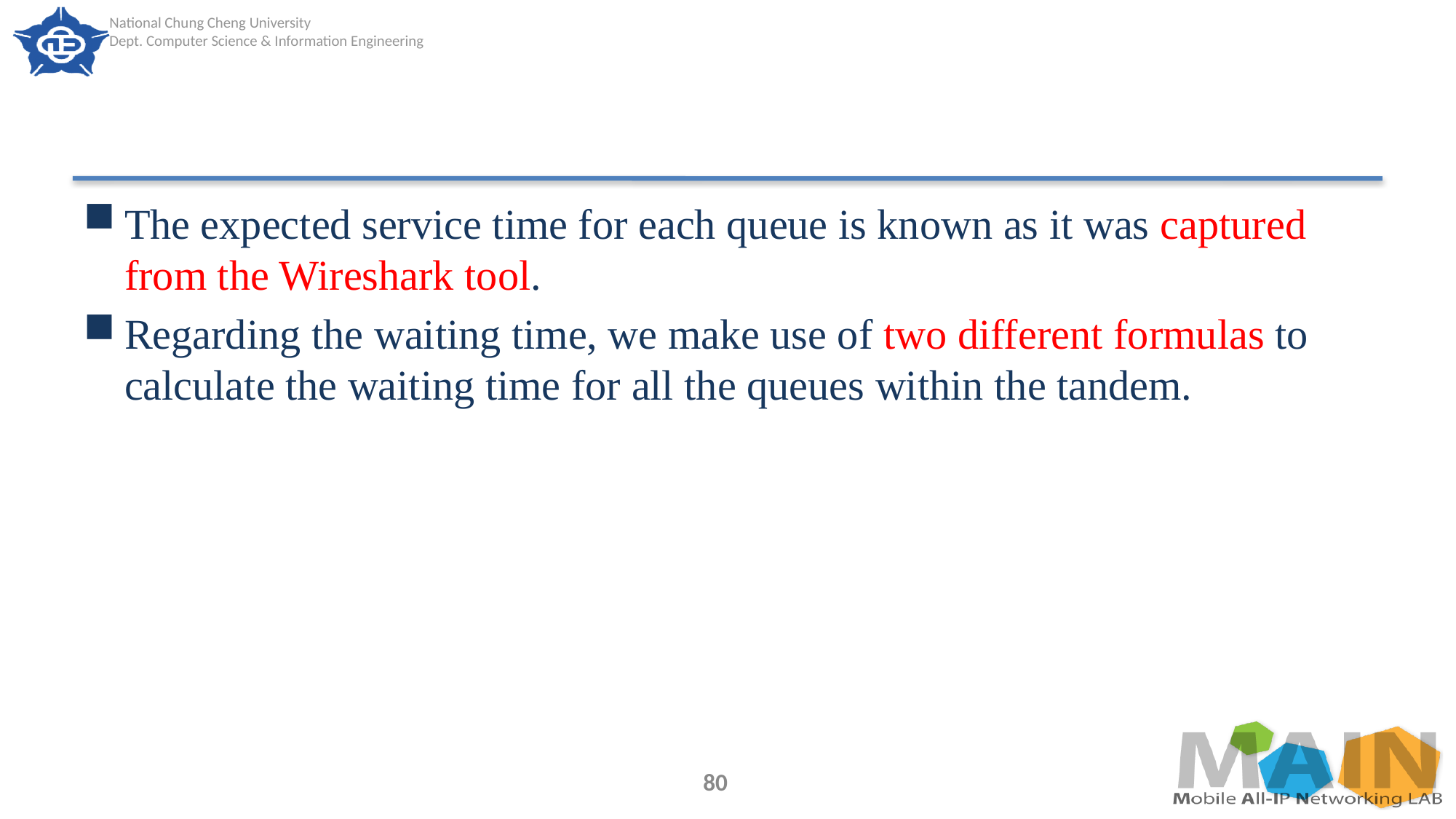

#
The expected service time for each queue is known as it was captured from the Wireshark tool.
Regarding the waiting time, we make use of two different formulas to calculate the waiting time for all the queues within the tandem.
80